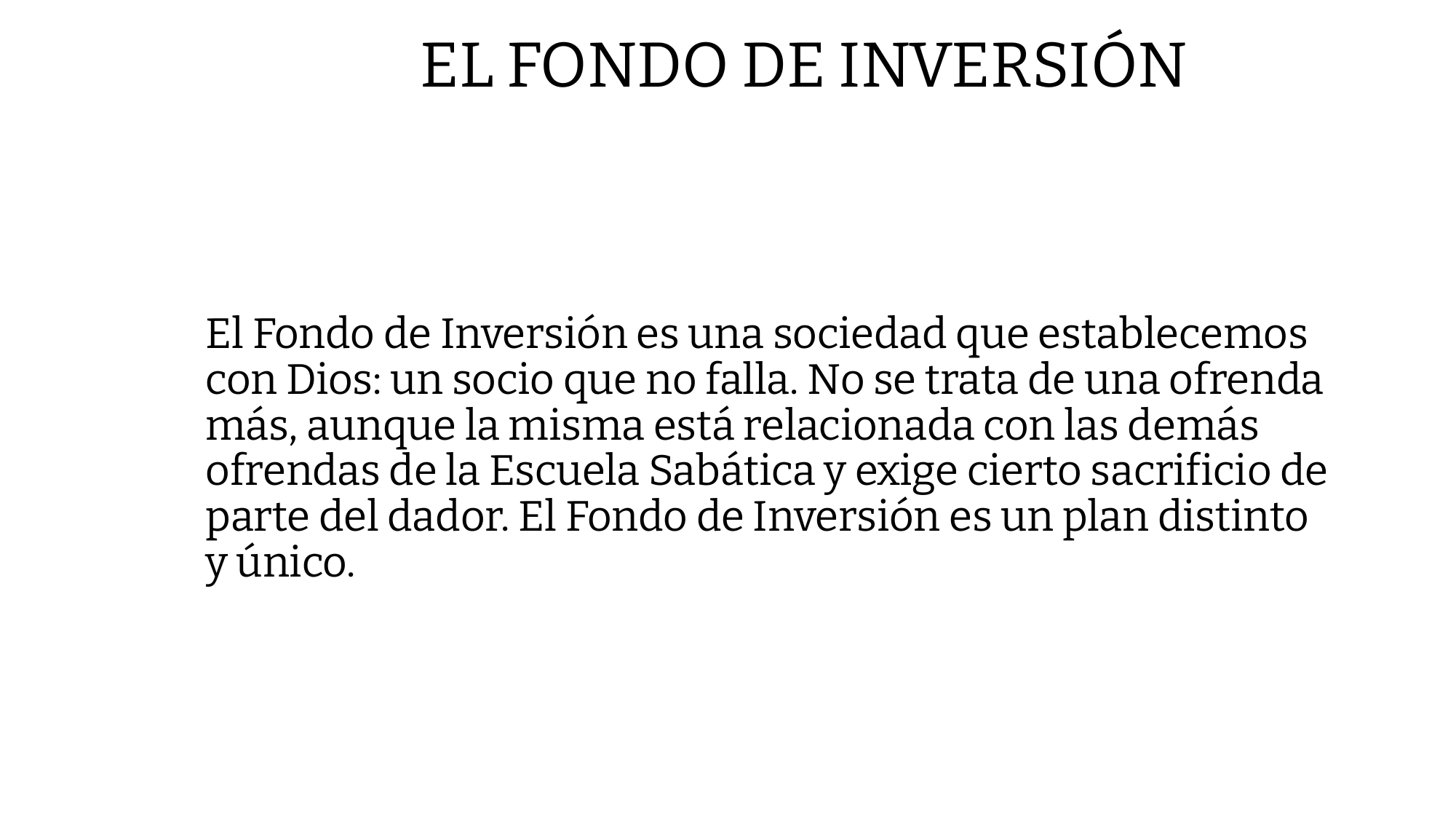

# El fondo de inversión
El Fondo de Inversión es una sociedad que establecemos con Dios: un socio que no falla. No se trata de una ofrenda más, aunque la misma está relacionada con las demás ofrendas de la Escuela Sabática y exige cierto sacrificio de parte del dador. El Fondo de Inversión es un plan distinto y único.